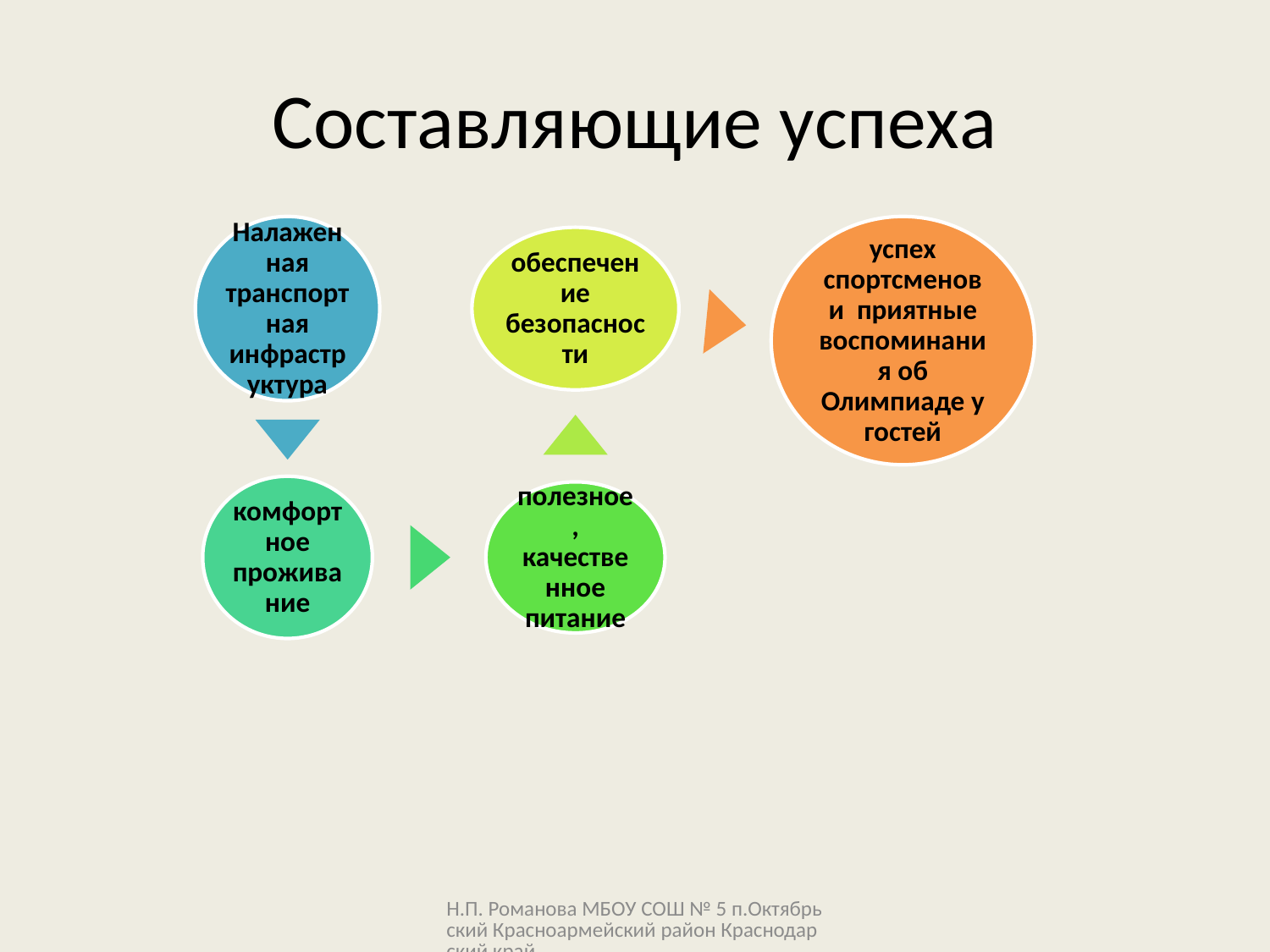

# Составляющие успеха
Налаженная транспортная инфраструктура
комфортное проживание
полезное, качественное питание
обеспечение безопасности
успех спортсменов и  приятные воспоминания об Олимпиаде у гостей
Н.П. Романова МБОУ СОШ № 5 п.Октябрьский Красноармейский район Краснодарский край